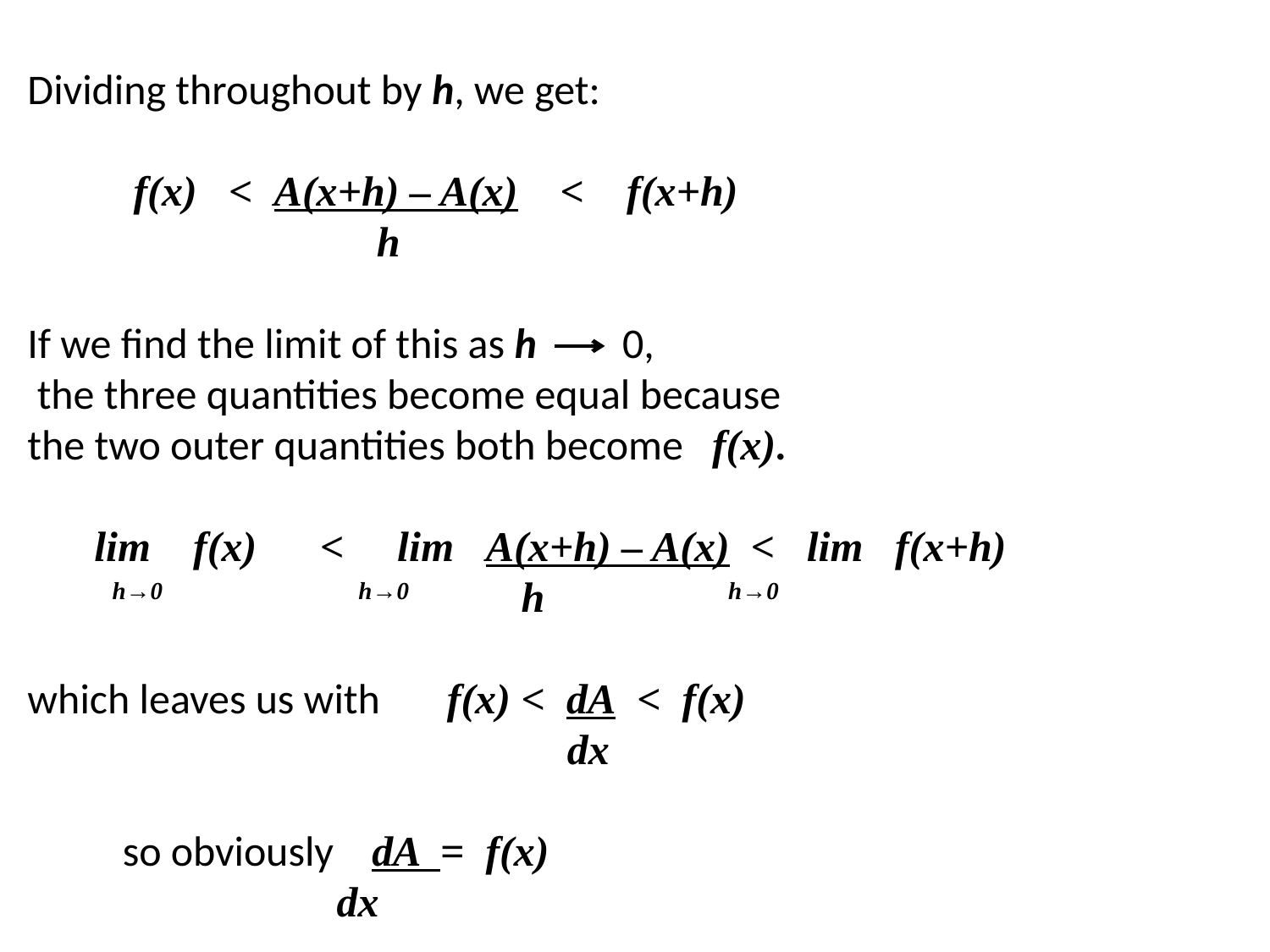

Dividing throughout by h, we get:

          f(x)   <  A(x+h) – A(x)    <    f(x+h)
                                 h

If we find the limit of this as h         0,
 the three quantities become equal because
the two outer quantities both become   f(x).

       lim    f(x)      <     lim   A(x+h) – A(x)  <   lim   f(x+h)
        h→0                                h→0                h                              h→0

which leaves us with       f(x) <  dA  <  f(x)
                                                   dx

          so obviously    dA  =  f(x)
                                              dx